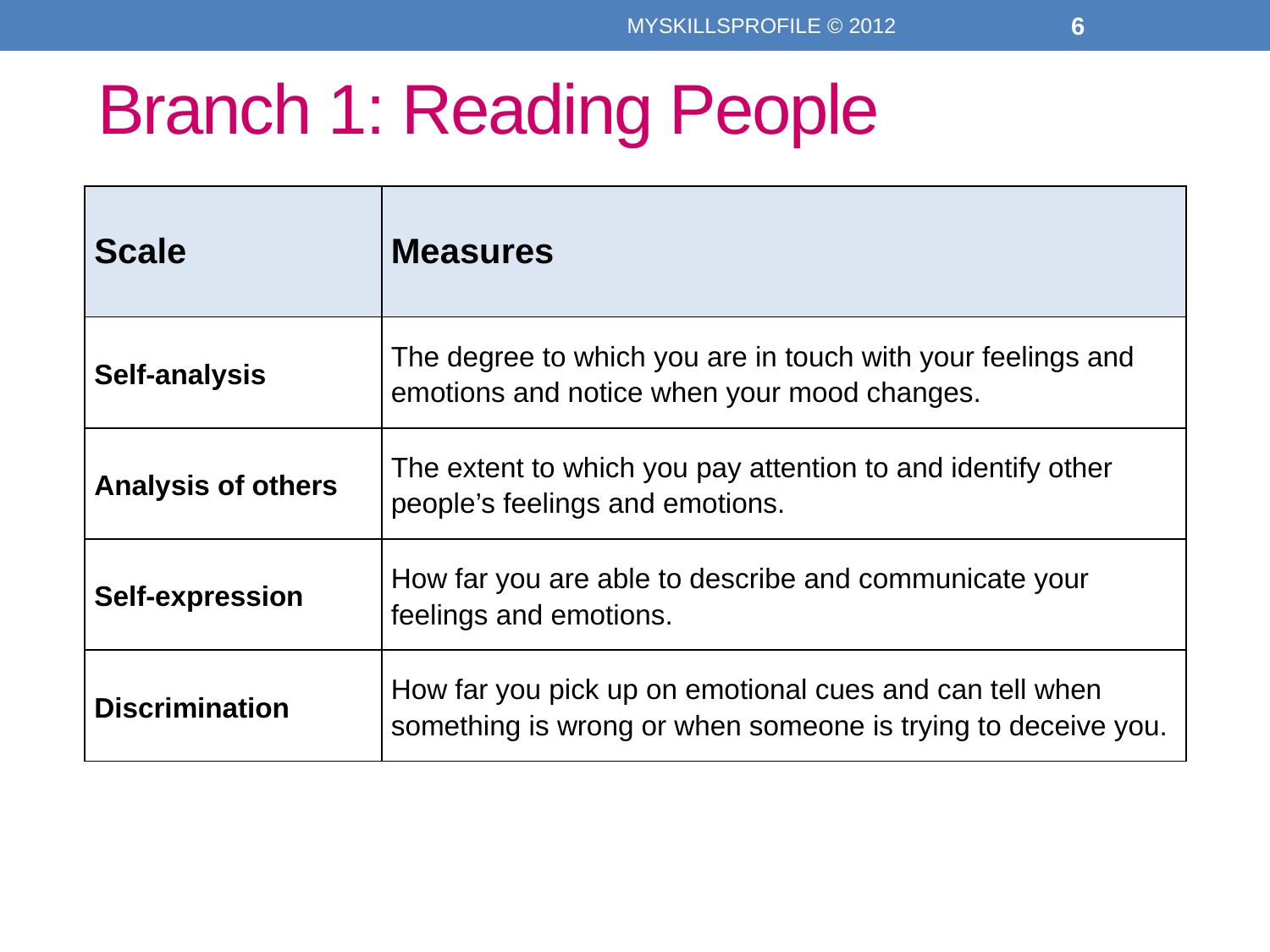

MYSKILLSPROFILE © 2012
6
# Branch 1: Reading People
| Scale | Measures |
| --- | --- |
| Self-analysis | The degree to which you are in touch with your feelings and emotions and notice when your mood changes. |
| Analysis of others | The extent to which you pay attention to and identify other people’s feelings and emotions. |
| Self-expression | How far you are able to describe and communicate your feelings and emotions. |
| Discrimination | How far you pick up on emotional cues and can tell when something is wrong or when someone is trying to deceive you. |